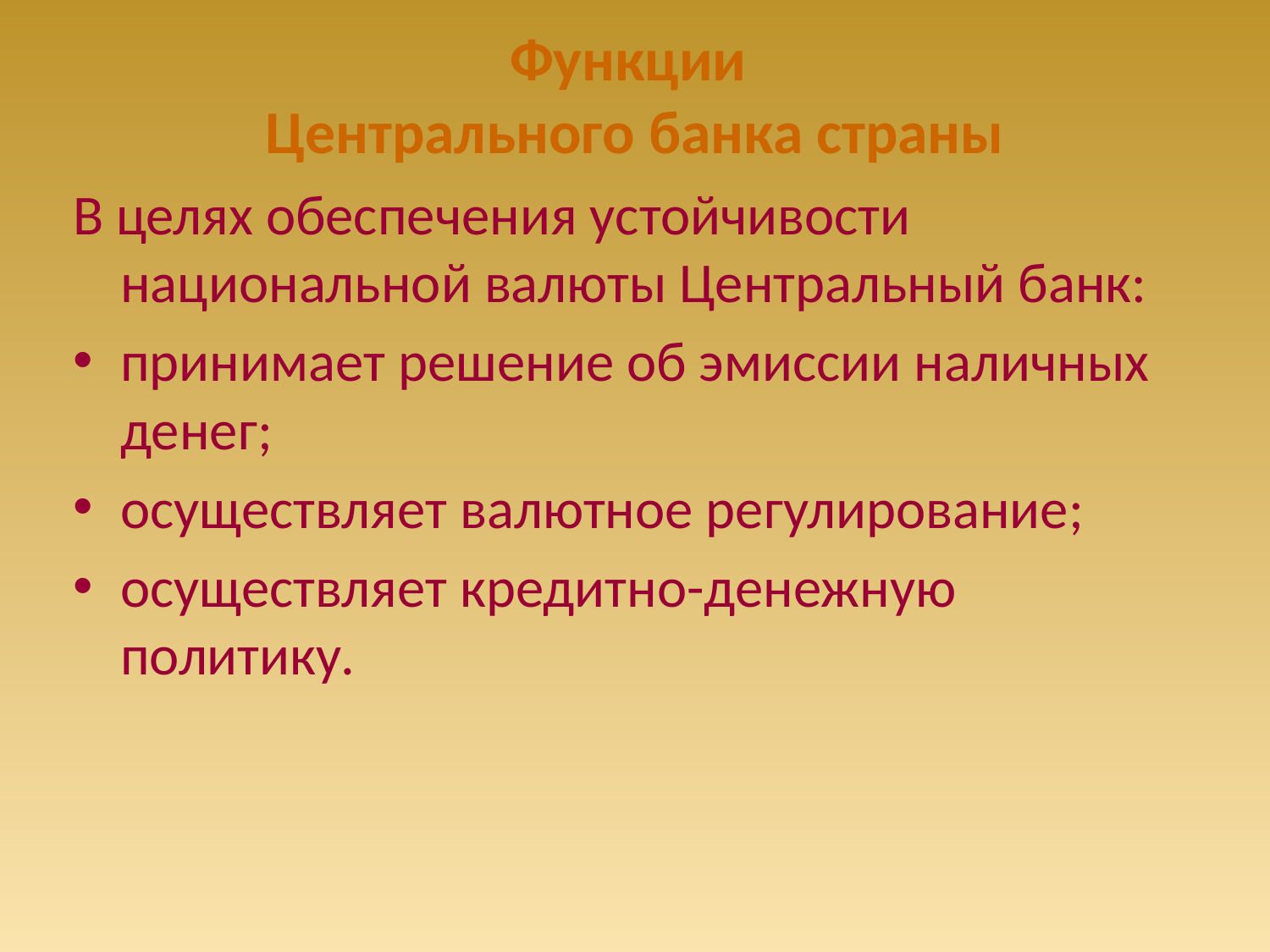

# Функции Центрального банка страны
В целях обеспечения устойчивости национальной валюты Центральный банк:
принимает решение об эмиссии наличных денег;
осуществляет валютное регулирование;
осуществляет кредитно-денежную политику.